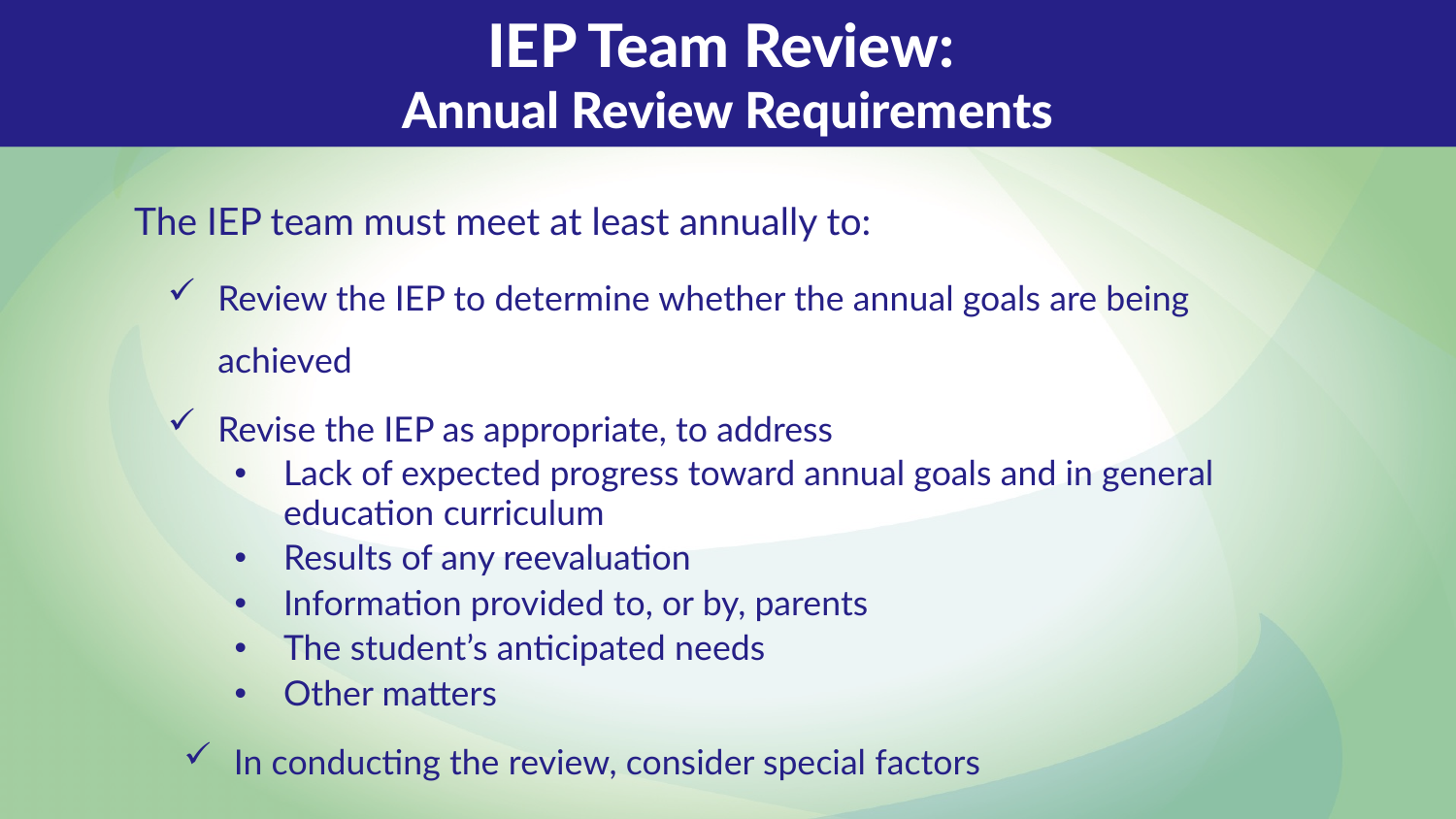

IEP Team Review:
Annual Review Requirements
The IEP team must meet at least annually to:
Review the IEP to determine whether the annual goals are being achieved
Revise the IEP as appropriate, to address
Lack of expected progress toward annual goals and in general education curriculum
Results of any reevaluation
Information provided to, or by, parents
The student’s anticipated needs
Other matters
In conducting the review, consider special factors